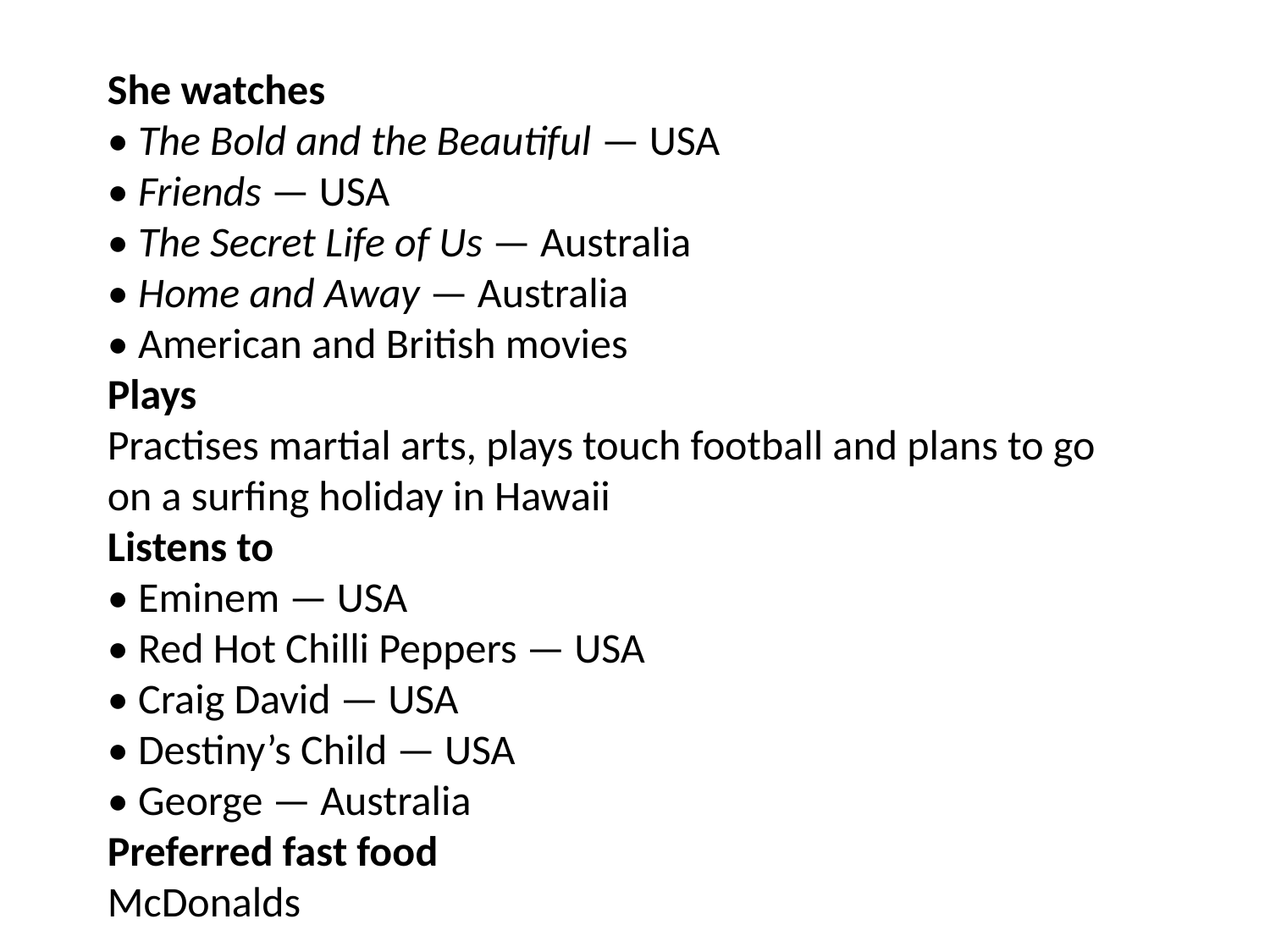

She watches
• The Bold and the Beautiful — USA
• Friends — USA
• The Secret Life of Us — Australia
• Home and Away — Australia
• American and British movies
Plays
Practises martial arts, plays touch football and plans to go on a surfing holiday in Hawaii
Listens to
• Eminem — USA
• Red Hot Chilli Peppers — USA
• Craig David — USA
• Destiny’s Child — USA
• George — Australia
Preferred fast food
McDonalds